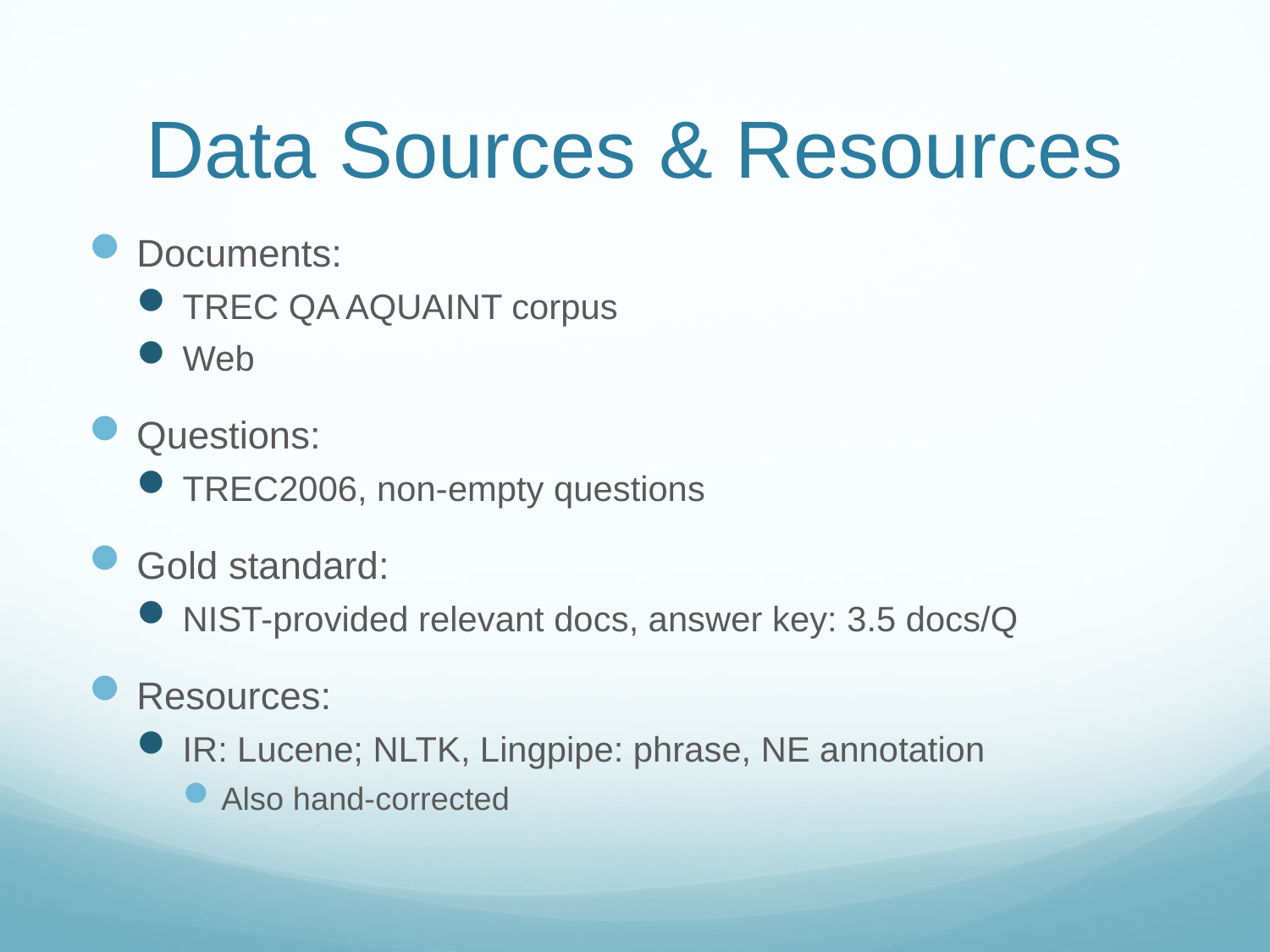

# Data Sources & Resources
Documents:
TREC QA AQUAINT corpus
Web
Questions:
TREC2006, non-empty questions
Gold standard:
NIST-provided relevant docs, answer key: 3.5 docs/Q
Resources:
IR: Lucene; NLTK, Lingpipe: phrase, NE annotation
Also hand-corrected